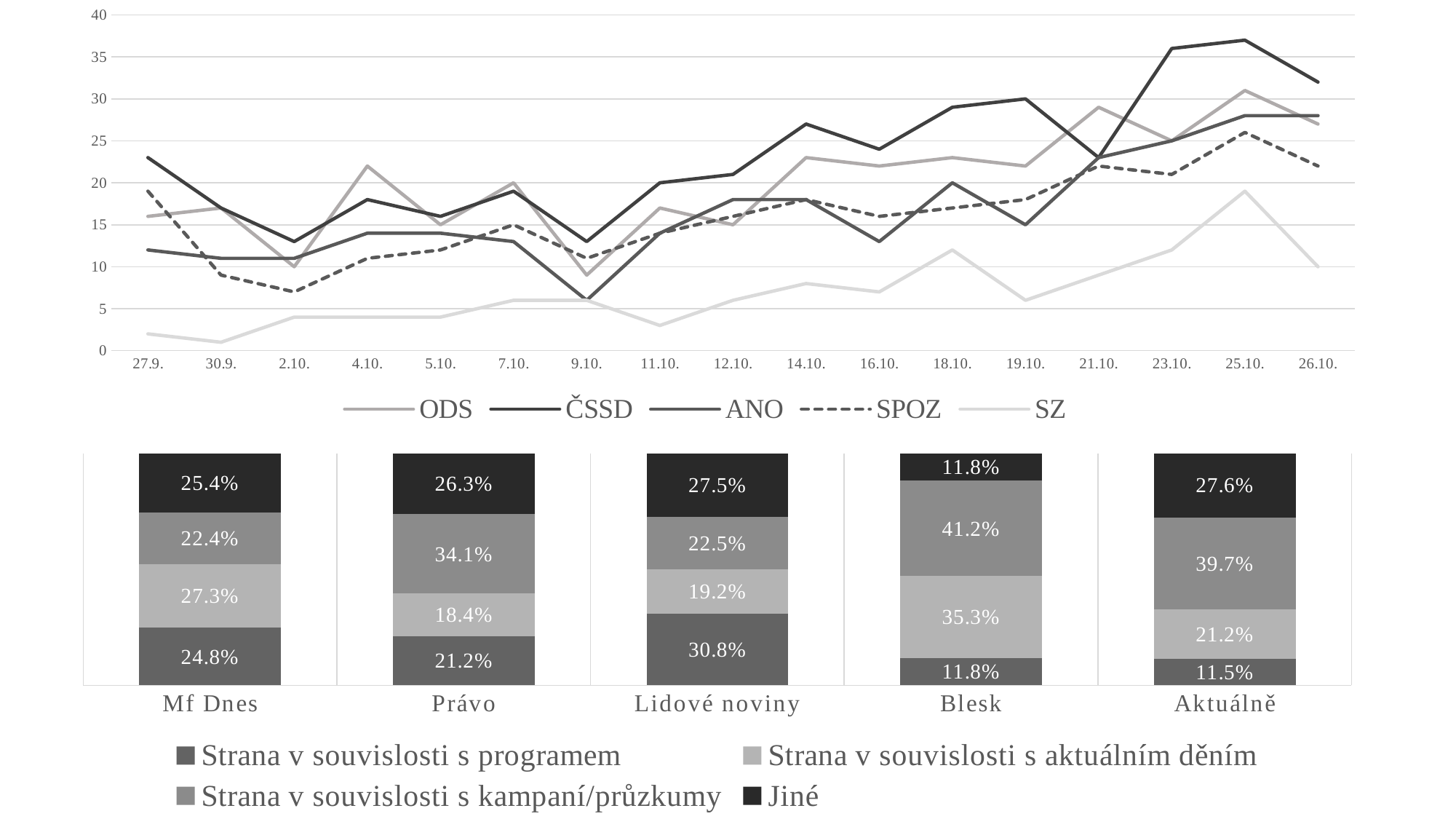

### Chart

| Category | ODS | ČSSD | ANO | SPOZ | SZ |
|---|---|---|---|---|---|
| 27.9. | 16.0 | 23.0 | 12.0 | 19.0 | 2.0 |
| 30.9. | 17.0 | 17.0 | 11.0 | 9.0 | 1.0 |
| 2.10. | 10.0 | 13.0 | 11.0 | 7.0 | 4.0 |
| 4.10. | 22.0 | 18.0 | 14.0 | 11.0 | 4.0 |
| 5.10. | 15.0 | 16.0 | 14.0 | 12.0 | 4.0 |
| 7.10. | 20.0 | 19.0 | 13.0 | 15.0 | 6.0 |
| 9.10. | 9.0 | 13.0 | 6.0 | 11.0 | 6.0 |
| 11.10. | 17.0 | 20.0 | 14.0 | 14.0 | 3.0 |
| 12.10. | 15.0 | 21.0 | 18.0 | 16.0 | 6.0 |
| 14.10. | 23.0 | 27.0 | 18.0 | 18.0 | 8.0 |
| 16.10. | 22.0 | 24.0 | 13.0 | 16.0 | 7.0 |
| 18.10. | 23.0 | 29.0 | 20.0 | 17.0 | 12.0 |
| 19.10. | 22.0 | 30.0 | 15.0 | 18.0 | 6.0 |
| 21.10. | 29.0 | 23.0 | 23.0 | 22.0 | 9.0 |
| 23.10. | 25.0 | 36.0 | 25.0 | 21.0 | 12.0 |
| 25.10. | 31.0 | 37.0 | 28.0 | 26.0 | 19.0 |
| 26.10. | 27.0 | 32.0 | 28.0 | 22.0 | 10.0 |
#

### Chart

| Category | Strana v souvislosti s programem | Strana v souvislosti s aktuálním děním | Strana v souvislosti s kampaní/průzkumy | Jiné |
|---|---|---|---|---|
| Mf Dnes | 0.248 | 0.273 | 0.224 | 0.254 |
| Právo | 0.212 | 0.184 | 0.341 | 0.263 |
| Lidové noviny | 0.308 | 0.192 | 0.225 | 0.275 |
| Blesk | 0.118 | 0.353 | 0.412 | 0.118 |
| Aktuálně | 0.115 | 0.212 | 0.397 | 0.276 |